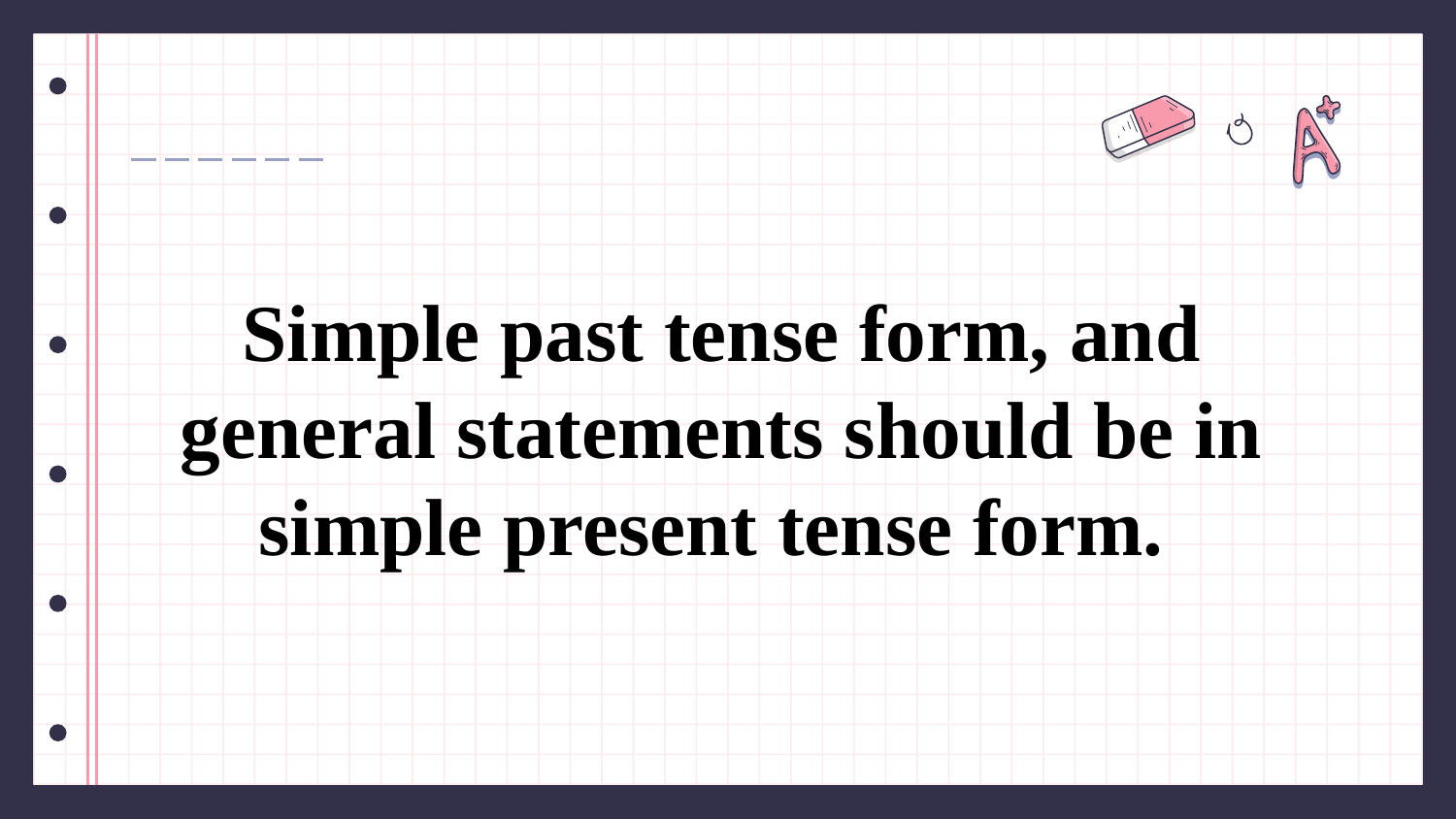

# Simple past tense form, and general statements should be in simple present tense form.